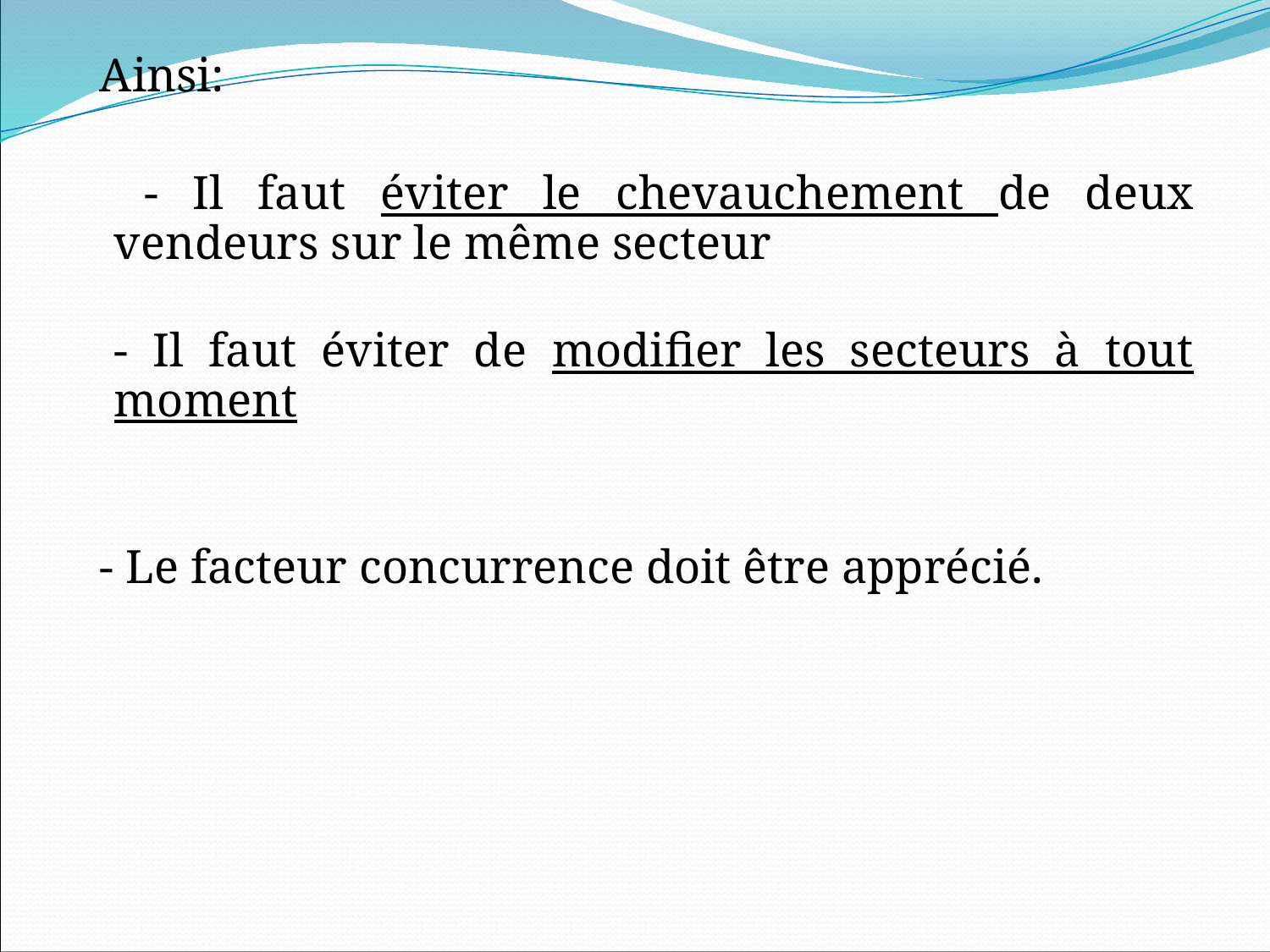

Ainsi:

  - Il faut éviter le chevauchement de deux vendeurs sur le même secteur
- Il faut éviter de modifier les secteurs à tout moment

  - Le facteur concurrence doit être apprécié.